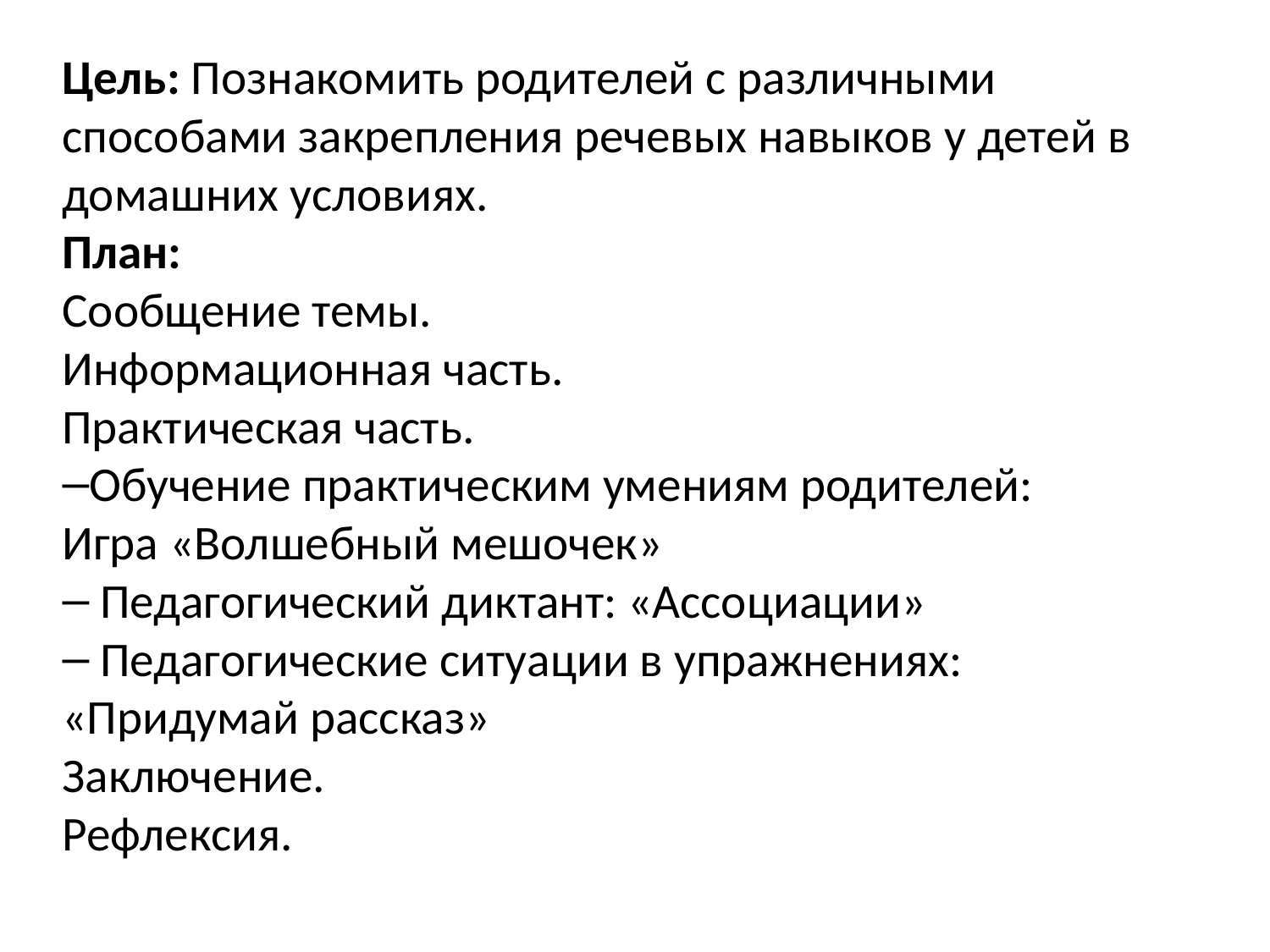

Цель: Познакомить родителей с различными способами закрепления речевых навыков у детей в домашних условиях.
План:
Сообщение темы.
Информационная часть.
Практическая часть.
Обучение практическим умениям родителей:
Игра «Волшебный мешочек»
 Педагогический диктант: «Ассоциации»
 Педагогические ситуации в упражнениях: «Придумай рассказ»
Заключение.
Рефлексия.